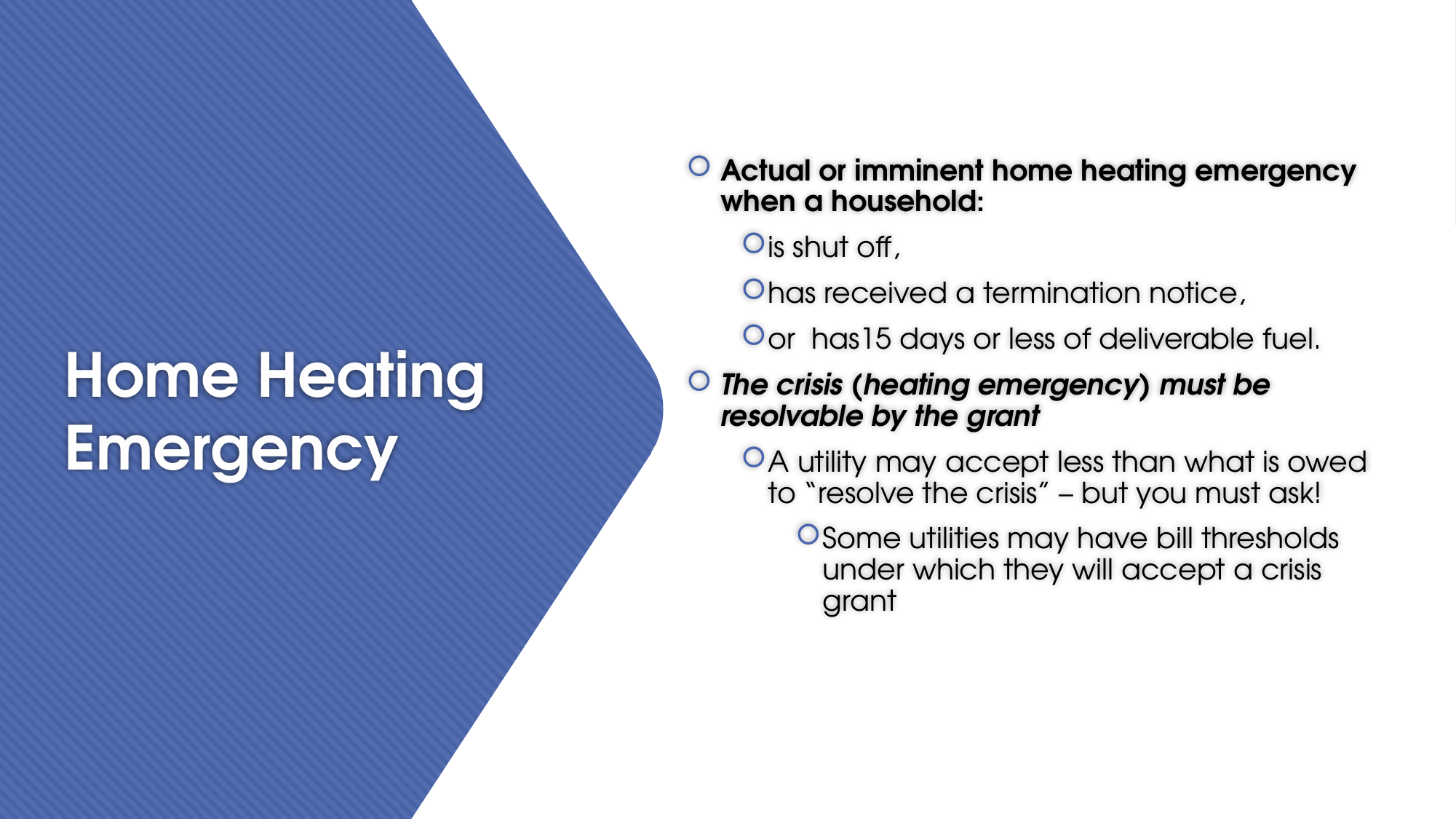

Actual or imminent home heating emergency when a household:
is shut off,
has received a termination notice,
or  has15 days or less of deliverable fuel.
The crisis (heating emergency) must be resolvable by the grant
A utility may accept less than what is owed to “resolve the crisis” – but you must ask!
Some utilities may have bill thresholds under which they will accept a crisis grant

# Home Heating Emergency